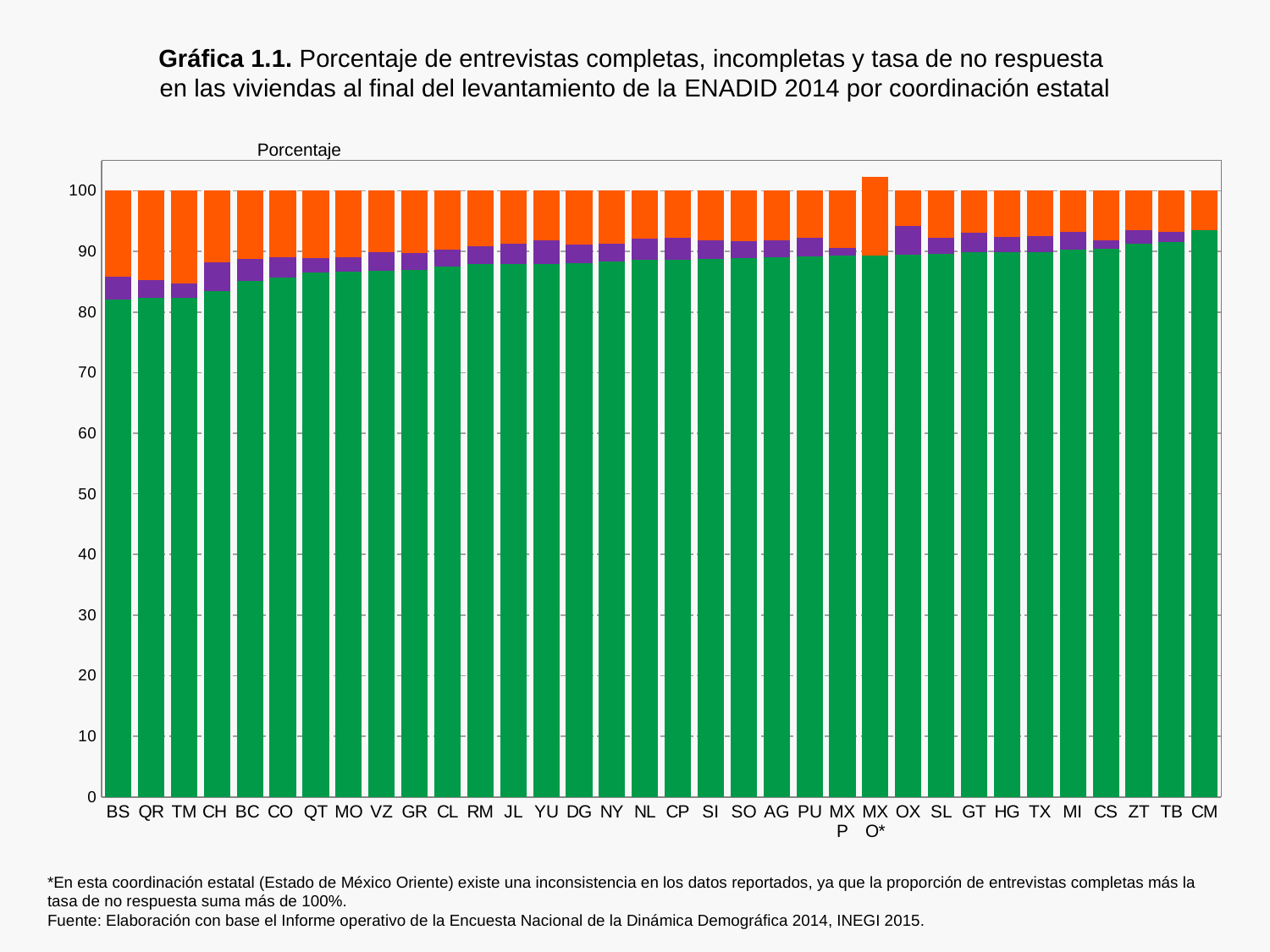

Gráfica 1.1. Porcentaje de entrevistas completas, incompletas y tasa de no respuesta
en las viviendas al final del levantamiento de la enadid 2014 por coordinación estatal
Porcentaje

### Chart

| Category | Entrevistas completas | Entrevistas incompletas  | No respuesta |
|---|---|---|---|
| BS | 82.13 | 3.6599999999999966 | 14.21 |
| QR | 82.32 | 3.0 | 14.68 |
| TM | 82.39 | 2.289999999999992 | 15.32 |
| CH  | 83.48 | 4.769999999999996 | 11.75 |
| BC  | 85.17 | 3.569999999999993 | 11.26 |
| CO   | 85.71 | 3.3000000000000114 | 10.99 |
| QT | 86.47 | 2.469999999999999 | 11.06 |
| MO | 86.69 | 2.3900000000000006 | 10.92 |
| VZ | 86.76 | 3.069999999999993 | 10.17 |
| GR | 86.93 | 2.739999999999995 | 10.33 |
| CL | 87.48 | 2.8699999999999903 | 9.65 |
| RM | 87.9 | 2.8999999999999915 | 9.2 |
| JL | 87.96 | 3.25 | 8.79 |
| YU | 87.98 | 3.799999999999997 | 8.22 |
| DG | 88.03 | 3.030000000000001 | 8.94 |
| NY | 88.37 | 2.9299999999999926 | 8.7 |
| NL | 88.57 | 3.5700000000000074 | 7.86 |
| CP | 88.62 | 3.6499999999999915 | 7.73 |
| SI | 88.76 | 3.019999999999996 | 8.22 |
| SO | 88.89 | 2.799999999999997 | 8.31 |
| AG | 89.03 | 2.769999999999996 | 8.2 |
| PU | 89.14 | 3.0900000000000034 | 7.77 |
| MX P | 89.37 | 1.259999999999991 | 9.37 |
| MX O* | 89.37 | 0.0 | 12.88 |
| OX | 89.45 | 4.810000000000002 | 5.74 |
| SL | 89.66 | 2.549999999999997 | 7.79 |
| GT | 89.83 | 3.210000000000008 | 6.96 |
| HG | 89.84 | 2.530000000000001 | 7.63 |
| TX | 89.94 | 2.6599999999999966 | 7.4 |
| MI | 90.33 | 2.8400000000000034 | 6.83 |
| CS | 90.47 | 1.3100000000000023 | 8.22 |
| ZT | 91.25 | 2.280000000000001 | 6.47 |
| TB | 91.58 | 1.6899999999999977 | 6.73 |
| CM | 93.48 | 0.0 | 6.57 |
*En esta coordinación estatal (Estado de México Oriente) existe una inconsistencia en los datos reportados, ya que la proporción de entrevistas completas más la tasa de no respuesta suma más de 100%.
Fuente: Elaboración con base el Informe operativo de la Encuesta Nacional de la Dinámica Demográfica 2014, INEGI 2015.